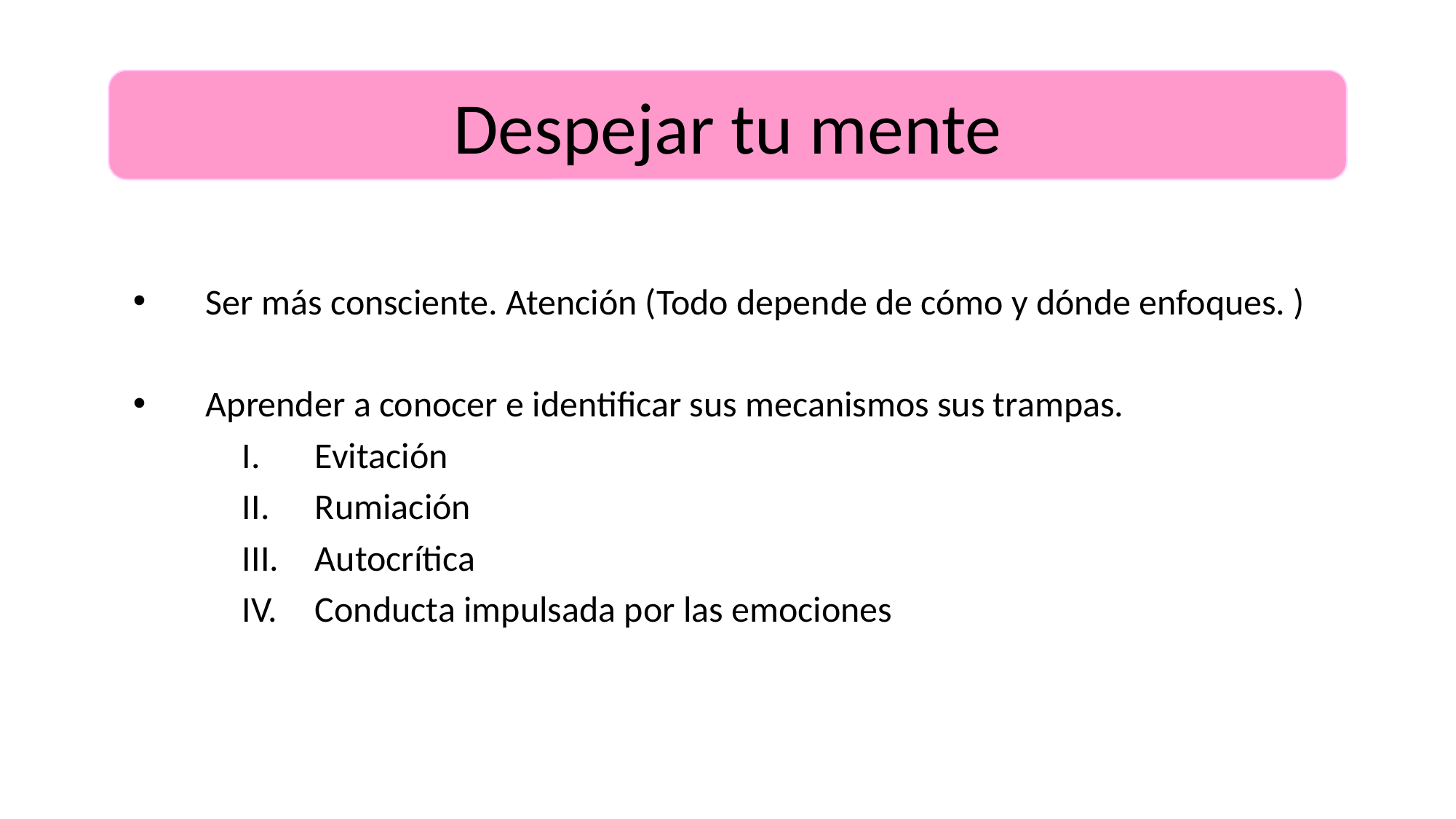

Despejar tu mente
Ser más consciente. Atención (Todo depende de cómo y dónde enfoques. )
Aprender a conocer e identificar sus mecanismos sus trampas.
Evitación
Rumiación
Autocrítica
Conducta impulsada por las emociones